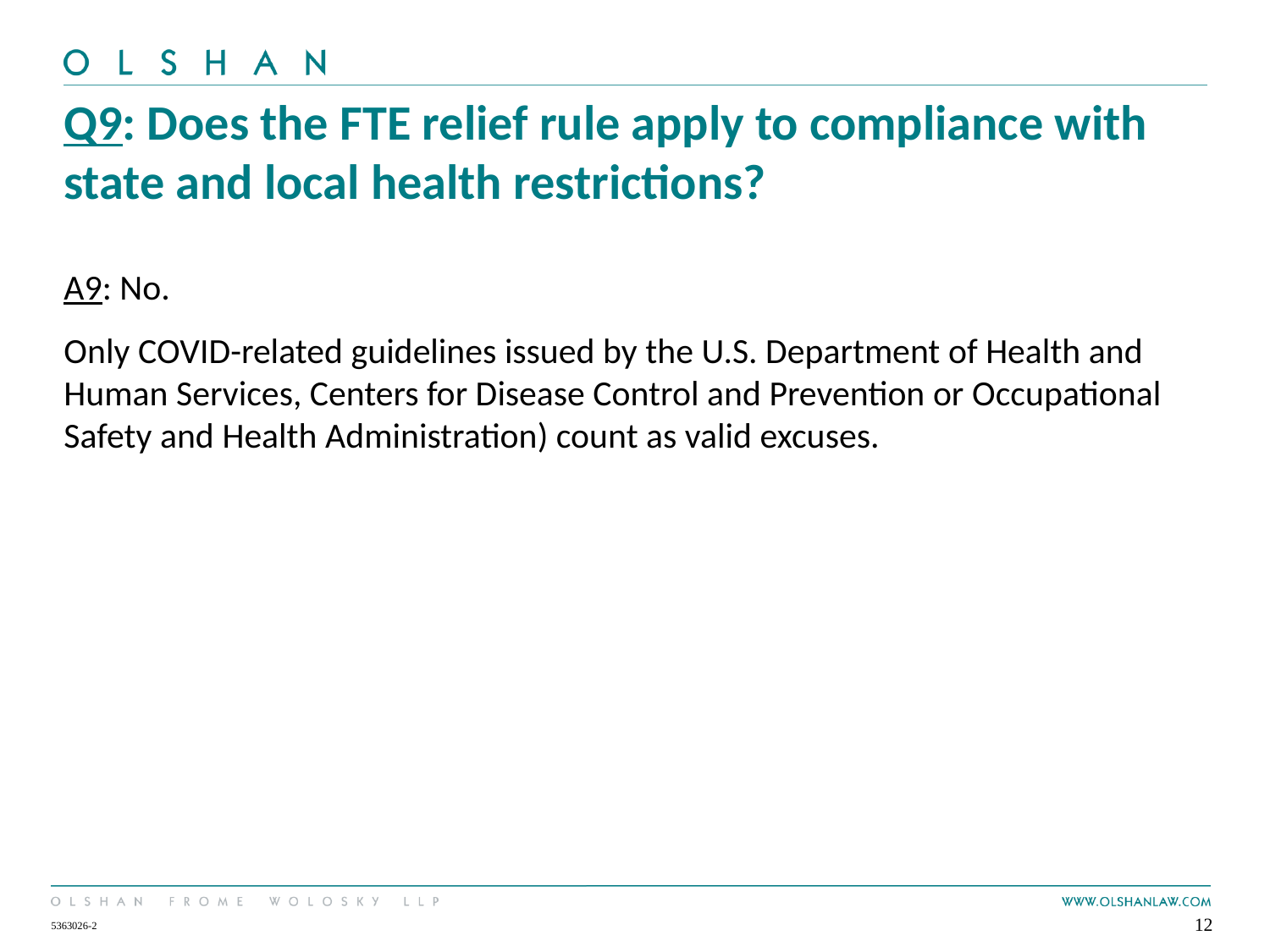

# Q9: Does the FTE relief rule apply to compliance with state and local health restrictions?
A9: No.
Only COVID-related guidelines issued by the U.S. Department of Health and Human Services, Centers for Disease Control and Prevention or Occupational Safety and Health Administration) count as valid excuses.

12